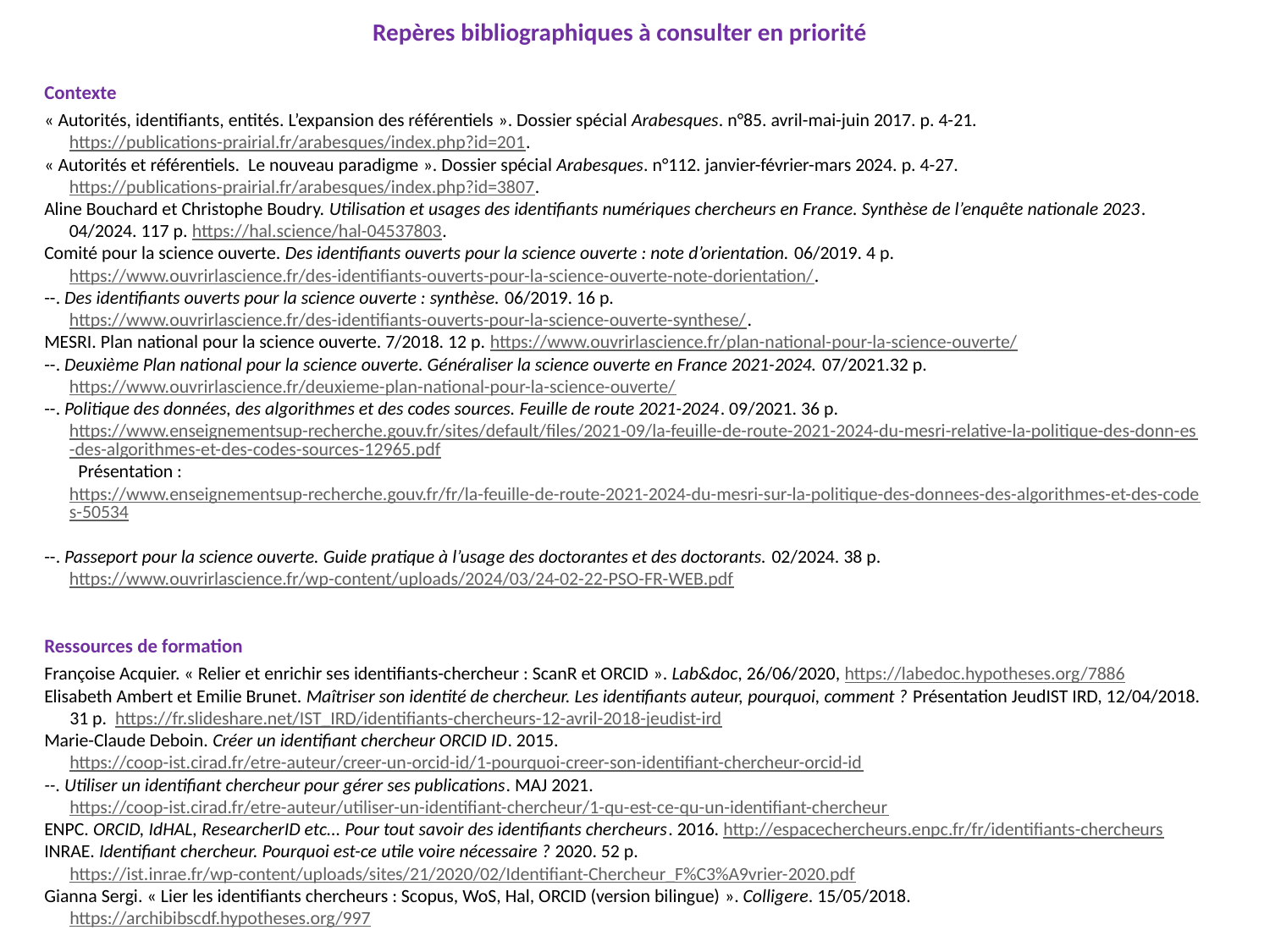

Repères bibliographiques à consulter en priorité

Contexte
« Autorités, identifiants, entités. L’expansion des référentiels ». Dossier spécial Arabesques. n°85. avril-mai-juin 2017. p. 4-21. https://publications-prairial.fr/arabesques/index.php?id=201.
« Autorités et référentiels.  Le nouveau paradigme ». Dossier spécial Arabesques. n°112. janvier-février-mars 2024. p. 4-27. https://publications-prairial.fr/arabesques/index.php?id=3807.
Aline Bouchard et Christophe Boudry. Utilisation et usages des identifiants numériques chercheurs en France. Synthèse de l’enquête nationale 2023. 04/2024. 117 p. https://hal.science/hal-04537803.
Comité pour la science ouverte. Des identifiants ouverts pour la science ouverte : note d’orientation. 06/2019. 4 p.  https://www.ouvrirlascience.fr/des-identifiants-ouverts-pour-la-science-ouverte-note-dorientation/.
--. Des identifiants ouverts pour la science ouverte : synthèse. 06/2019. 16 p.  https://www.ouvrirlascience.fr/des-identifiants-ouverts-pour-la-science-ouverte-synthese/.
MESRI. Plan national pour la science ouverte. 7/2018. 12 p. https://www.ouvrirlascience.fr/plan-national-pour-la-science-ouverte/.
--. Deuxième Plan national pour la science ouverte. Généraliser la science ouverte en France 2021-2024. 07/2021.32 p. https://www.ouvrirlascience.fr/deuxieme-plan-national-pour-la-science-ouverte/.
--. Politique des données, des algorithmes et des codes sources. Feuille de route 2021-2024. 09/2021. 36 p. https://www.enseignementsup-recherche.gouv.fr/sites/default/files/2021-09/la-feuille-de-route-2021-2024-du-mesri-relative-la-politique-des-donn-es-des-algorithmes-et-des-codes-sources-12965.pdf. Présentation : https://www.enseignementsup-recherche.gouv.fr/fr/la-feuille-de-route-2021-2024-du-mesri-sur-la-politique-des-donnees-des-algorithmes-et-des-codes-50534.
--. Passeport pour la science ouverte. Guide pratique à l’usage des doctorantes et des doctorants. 02/2024. 38 p. https://www.ouvrirlascience.fr/wp-content/uploads/2024/03/24-02-22-PSO-FR-WEB.pdf.

Ressources de formation
Françoise Acquier. « Relier et enrichir ses identifiants-chercheur : ScanR et ORCID ». Lab&doc, 26/06/2020, https://labedoc.hypotheses.org/7886.
Elisabeth Ambert et Emilie Brunet. Maîtriser son identité de chercheur. Les identifiants auteur, pourquoi, comment ? Présentation JeudIST IRD, 12/04/2018. 31 p.  https://fr.slideshare.net/IST_IRD/identifiants-chercheurs-12-avril-2018-jeudist-ird.
Marie-Claude Deboin. Créer un identifiant chercheur ORCID ID. 2015. https://coop-ist.cirad.fr/etre-auteur/creer-un-orcid-id/1-pourquoi-creer-son-identifiant-chercheur-orcid-id.
--. Utiliser un identifiant chercheur pour gérer ses publications. MAJ 2021. https://coop-ist.cirad.fr/etre-auteur/utiliser-un-identifiant-chercheur/1-qu-est-ce-qu-un-identifiant-chercheur.
ENPC. ORCID, IdHAL, ResearcherID etc... Pour tout savoir des identifiants chercheurs. 2016. http://espacechercheurs.enpc.fr/fr/identifiants-chercheurs.
INRAE. Identifiant chercheur. Pourquoi est-ce utile voire nécessaire ? 2020. 52 p. https://ist.inrae.fr/wp-content/uploads/sites/21/2020/02/Identifiant-Chercheur_F%C3%A9vrier-2020.pdf.
Gianna Sergi. « Lier les identifiants chercheurs : Scopus, WoS, Hal, ORCID (version bilingue) ». Colligere. 15/05/2018.   https://archibibscdf.hypotheses.org/997.